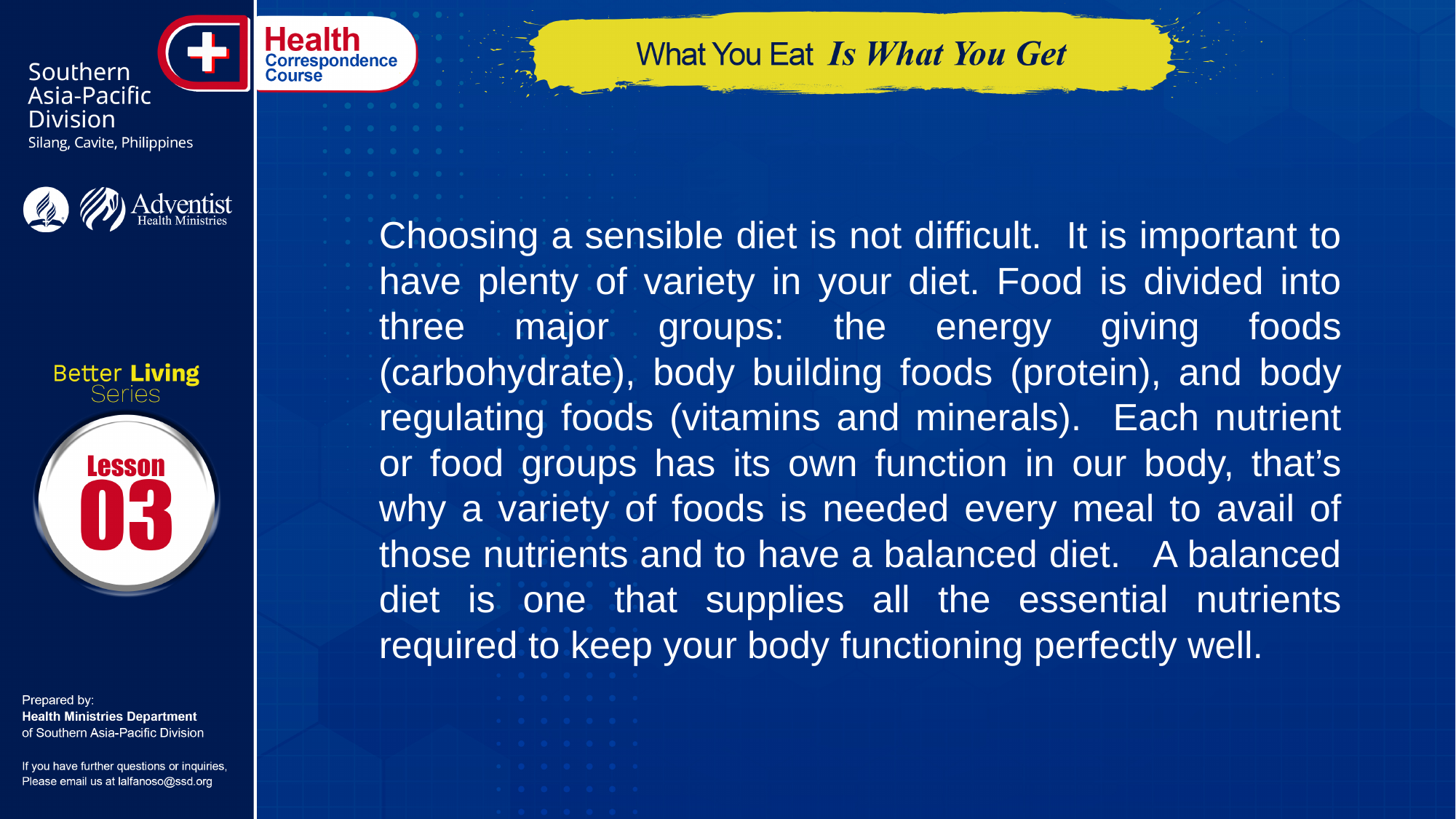

Choosing a sensible diet is not difficult.  It is important to have plenty of variety in your diet. Food is divided into three major groups: the energy giving foods (carbohydrate), body building foods (protein), and body regulating foods (vitamins and minerals).  Each nutrient or food groups has its own function in our body, that’s why a variety of foods is needed every meal to avail of those nutrients and to have a balanced diet.   A balanced diet is one that supplies all the essential nutrients required to keep your body functioning perfectly well.